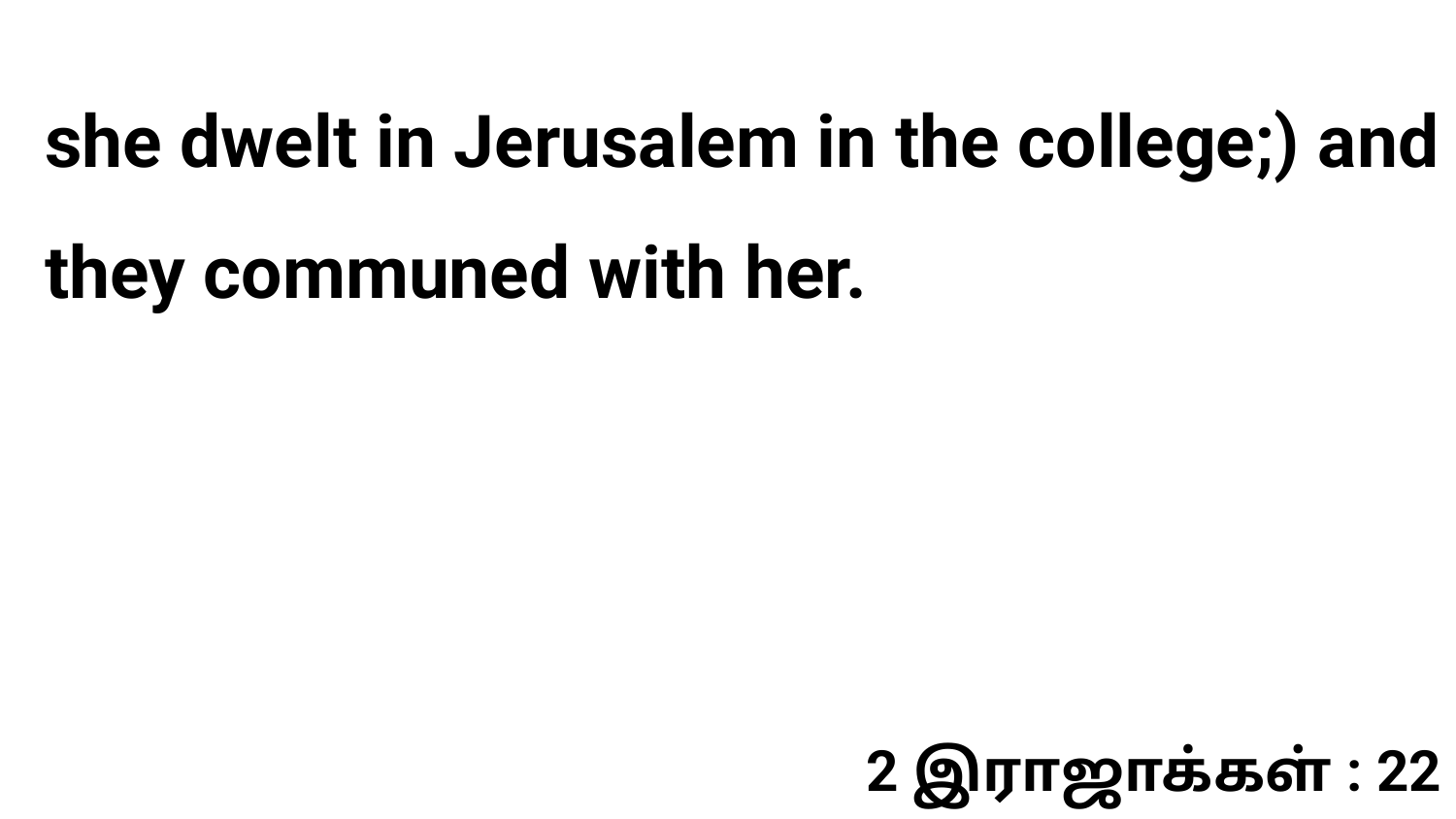

she dwelt in Jerusalem in the college;) and they communed with her.
2 இராஜாக்கள் : 22